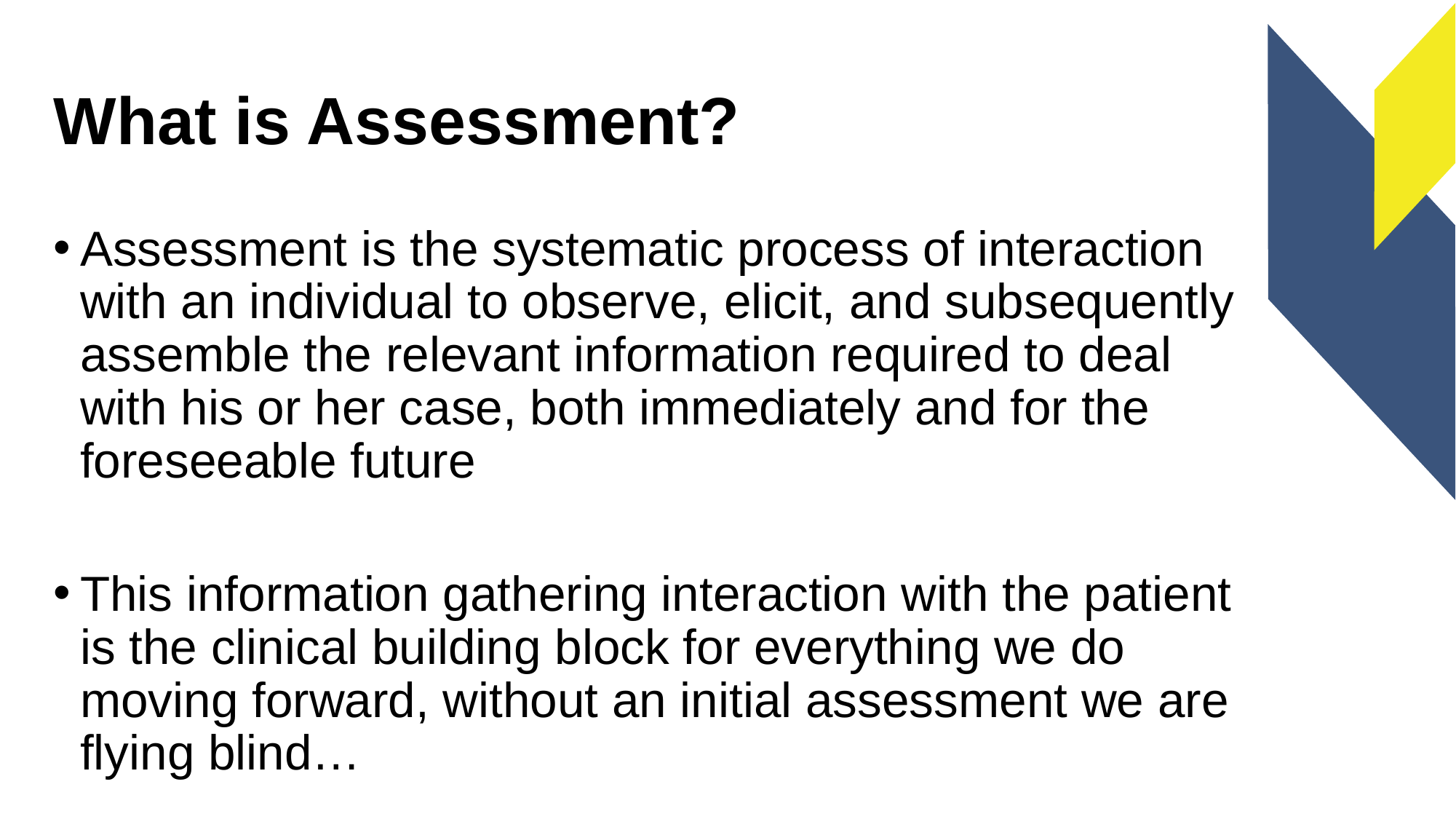

# What is Assessment?
Assessment is the systematic process of interaction with an individual to observe, elicit, and subsequently assemble the relevant information required to deal with his or her case, both immediately and for the foreseeable future

This information gathering interaction with the patient is the clinical building block for everything we do moving forward, without an initial assessment we are flying blind…